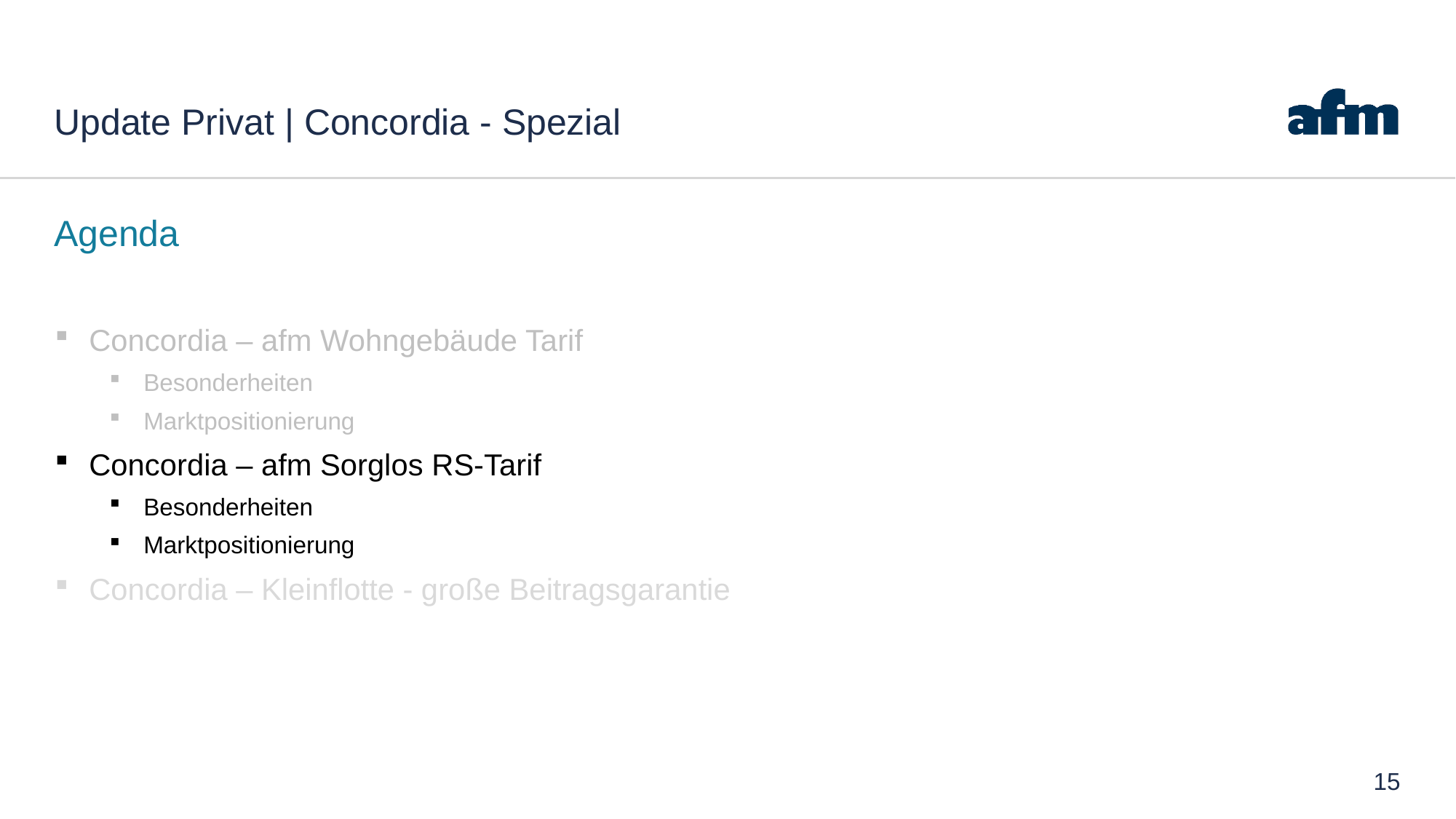

# Update Privat | Concordia - Spezial
Agenda

Concordia – afm Wohngebäude Tarif
Besonderheiten
Marktpositionierung
Concordia – afm Sorglos RS-Tarif
Besonderheiten
Marktpositionierung
Concordia – Kleinflotte - große Beitragsgarantie

Hinweis
Grundlage sind die Regelungen des GDV nach AKB 2015 – Stand 28.05.2021
15